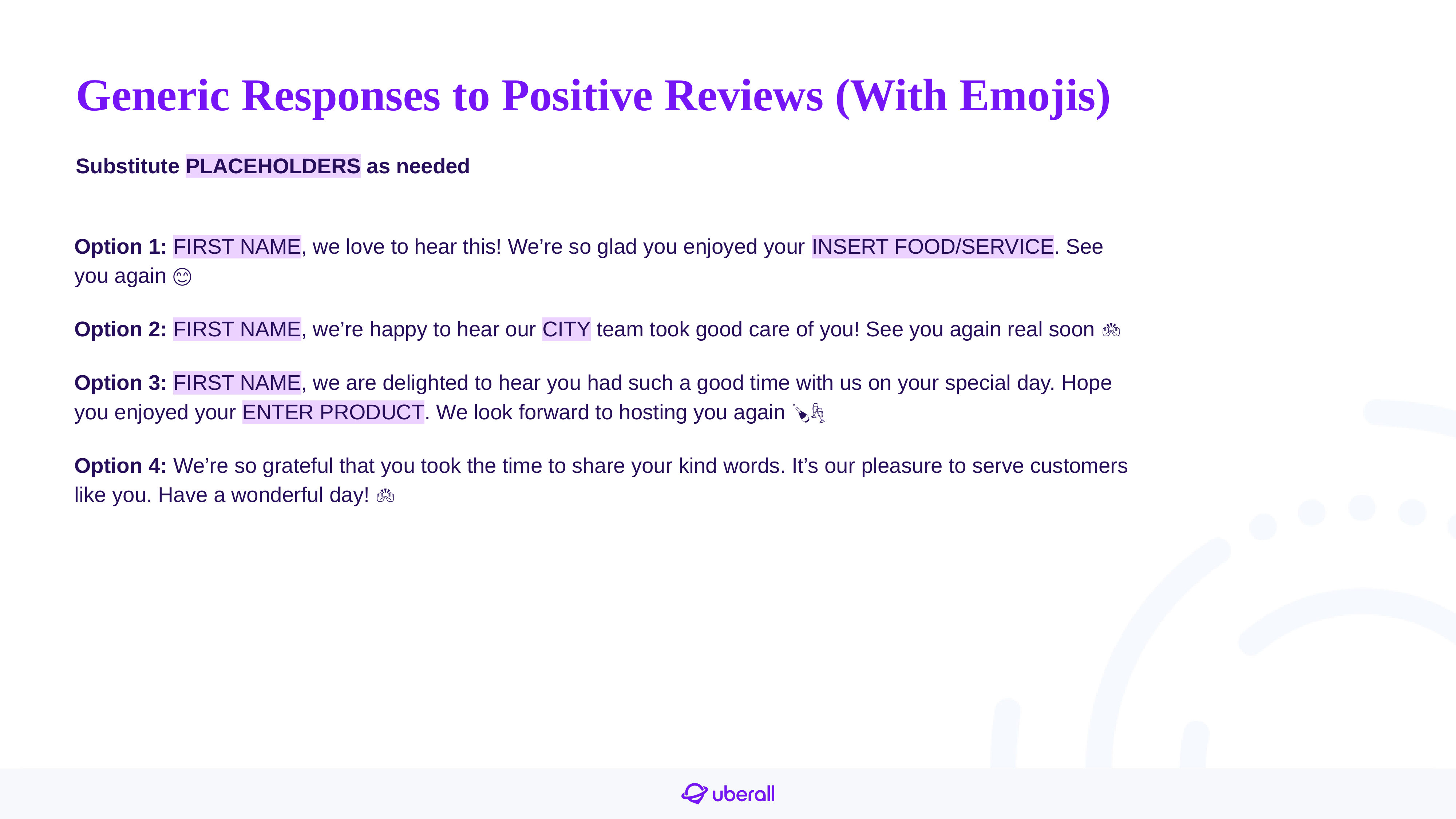

# Generic Responses to Positive Reviews (With Emojis)
Substitute PLACEHOLDERS as needed

Option 1: FIRST NAME, we love to hear this! We’re so glad you enjoyed your INSERT FOOD/SERVICE. See you again 😊
Option 2: FIRST NAME, we’re happy to hear our CITY team took good care of you! See you again real soon 🙌
Option 3: FIRST NAME, we are delighted to hear you had such a good time with us on your special day. Hope you enjoyed your ENTER PRODUCT. We look forward to hosting you again 🍾🥂
Option 4: We’re so grateful that you took the time to share your kind words. It’s our pleasure to serve customers like you. Have a wonderful day! 🙌